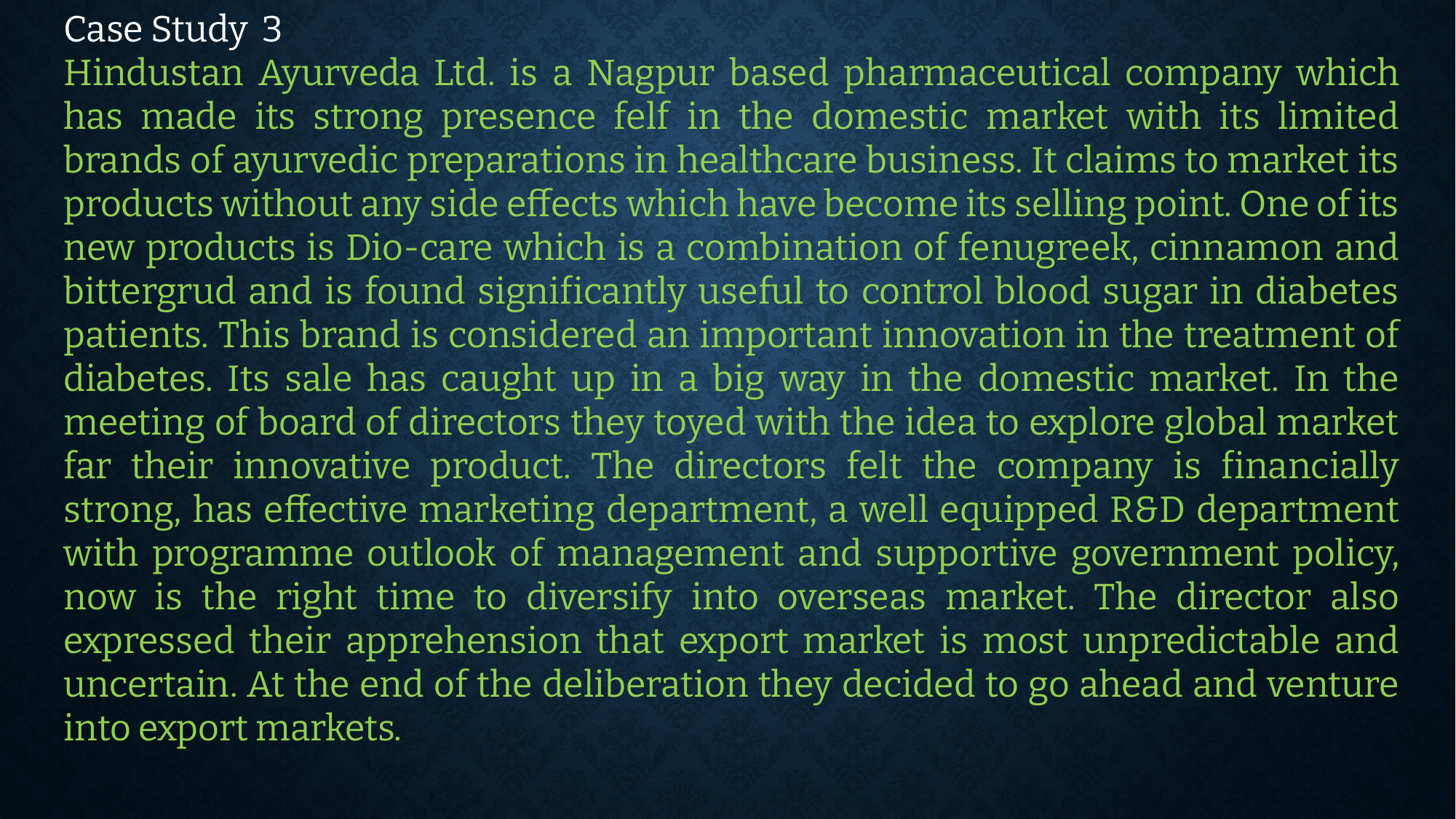

Case Study  3
Hindustan Ayurveda Ltd. is a Nagpur based pharmaceutical company which has made its strong presence felf in the domestic market with its limited brands of ayurvedic preparations in healthcare business. It claims to market its products without any side effects which have become its selling point. One of its new products is Dio-care which is a combination of fenugreek, cinnamon and bittergrud and is found significantly useful to control blood sugar in diabetes patients. This brand is considered an important innovation in the treatment of diabetes. Its sale has caught up in a big way in the domestic market. In the meeting of board of directors they toyed with the idea to explore global market far their innovative product. The directors felt the company is financially strong, has effective marketing department, a well equipped R&D department with programme outlook of management and supportive government policy, now is the right time to diversify into overseas market. The director also expressed their apprehension that export market is most unpredictable and uncertain. At the end of the deliberation they decided to go ahead and venture into export markets.